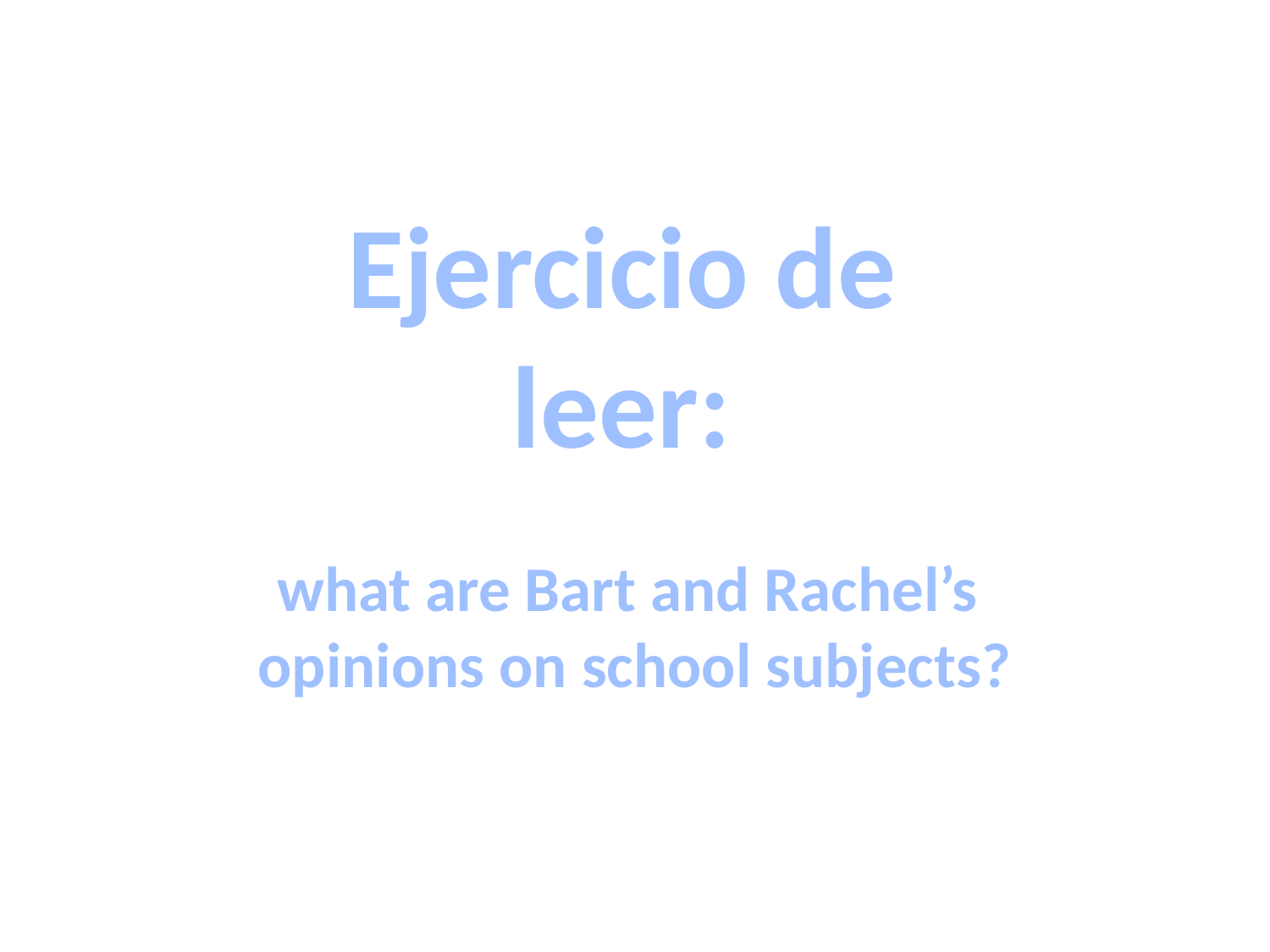

Ejercicio de
leer:
what are Bart and Rachel’s
opinions on school subjects?